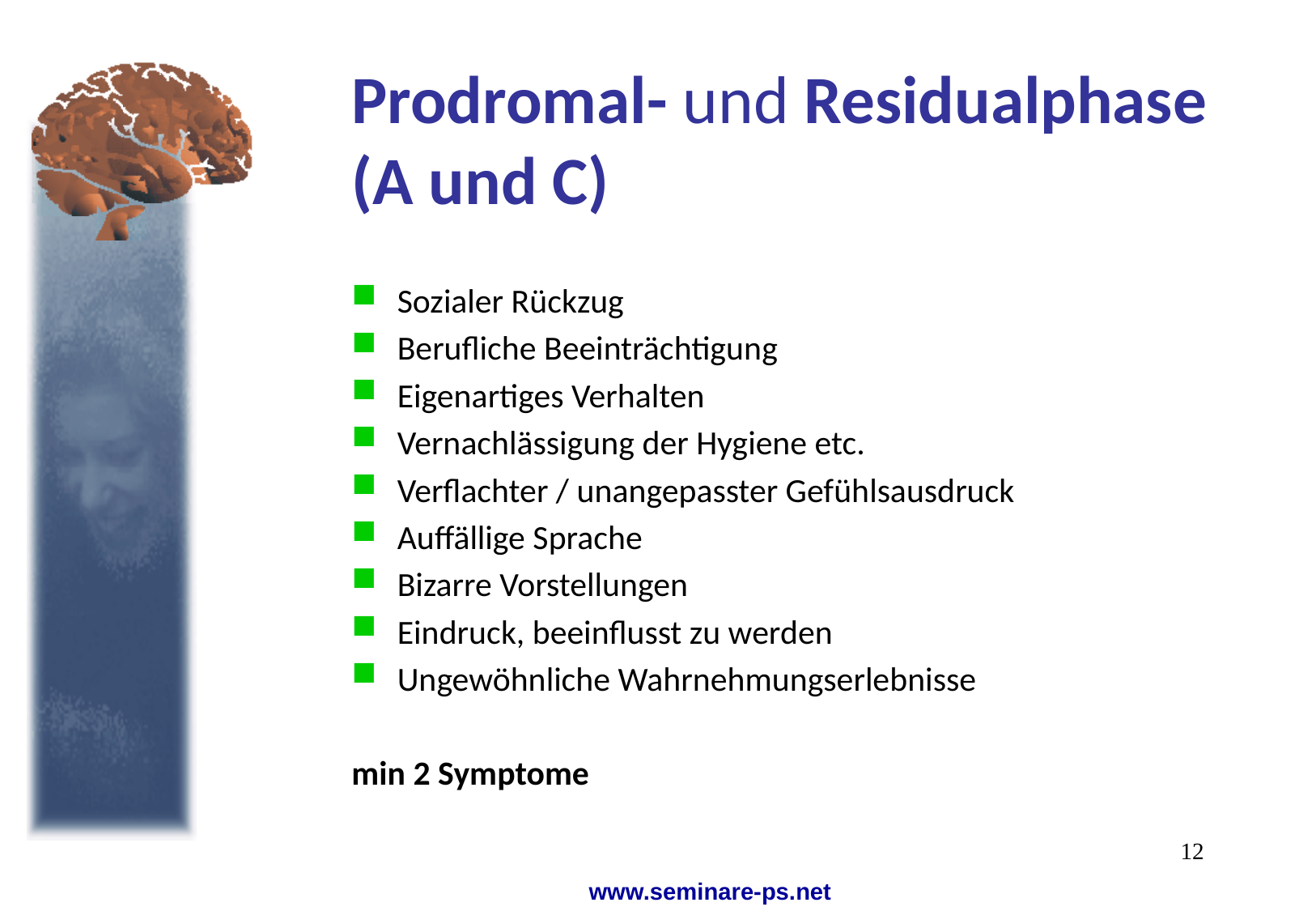

Prodromal- und Residualphase
(A und C)
Sozialer Rückzug
Berufliche Beeinträchtigung
Eigenartiges Verhalten
Vernachlässigung der Hygiene etc.
Verflachter / unangepasster Gefühlsausdruck
Auffällige Sprache
Bizarre Vorstellungen
Eindruck, beeinflusst zu werden
Ungewöhnliche Wahrnehmungserlebnisse

min 2 Symptome
12